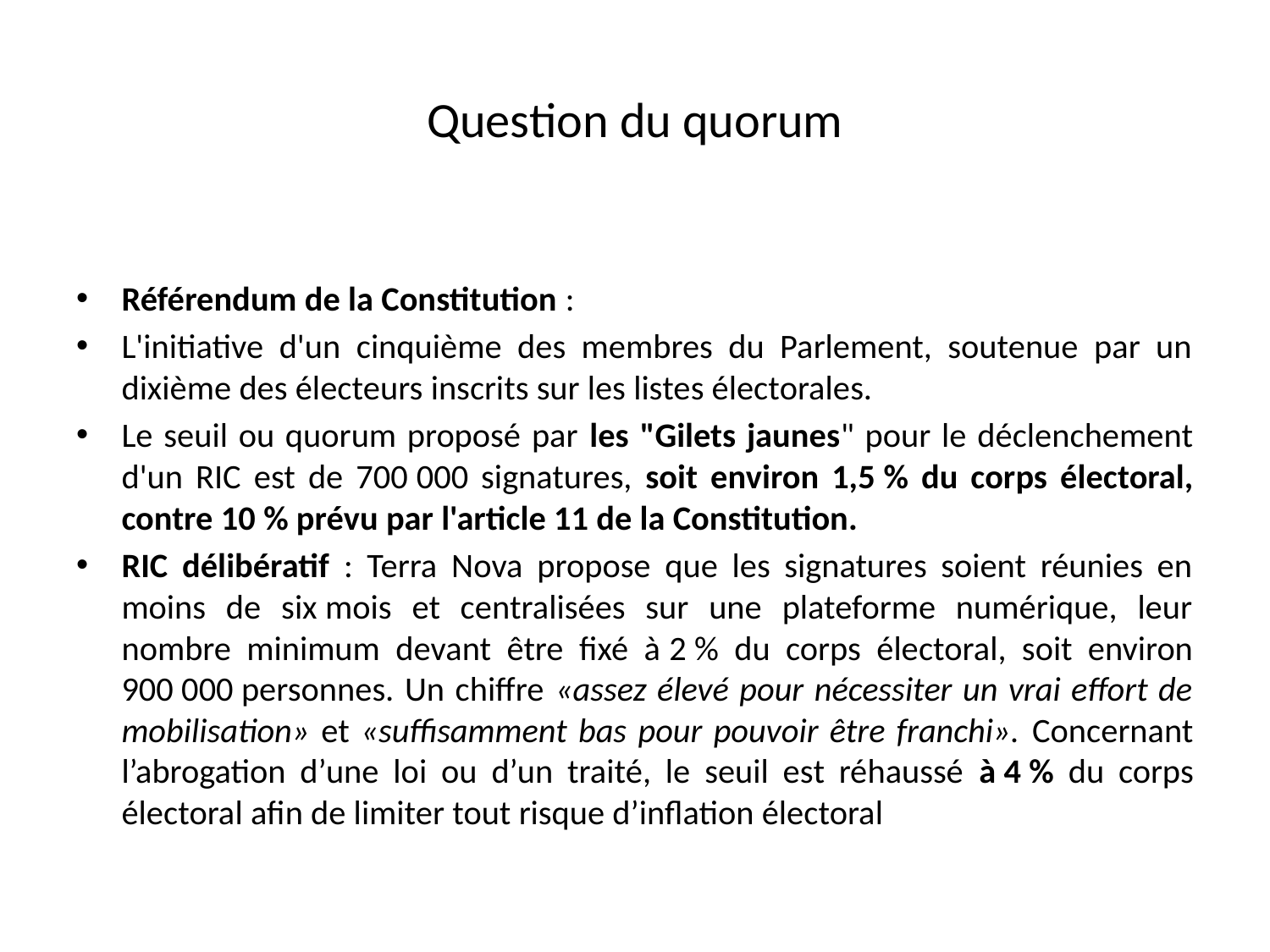

# Question du quorum

Référendum de la Constitution :
L'initiative d'un cinquième des membres du Parlement, soutenue par un dixième des électeurs inscrits sur les listes électorales.
Le seuil ou quorum proposé par les "Gilets jaunes" pour le déclenchement d'un RIC est de 700 000 signatures, soit environ 1,5 % du corps électoral, contre 10 % prévu par l'article 11 de la Constitution.
RIC délibératif : Terra Nova propose que les signatures soient réunies en moins de six mois et centralisées sur une plateforme numérique, leur nombre minimum devant être fixé à 2 % du corps électoral, soit environ 900 000 personnes. Un chiffre «assez élevé pour nécessiter un vrai effort de mobilisation» et «suffisamment bas pour pouvoir être franchi». Concernant l’abrogation d’une loi ou d’un traité, le seuil est réhaussé à 4 % du corps électoral afin de limiter tout risque d’inflation électoral